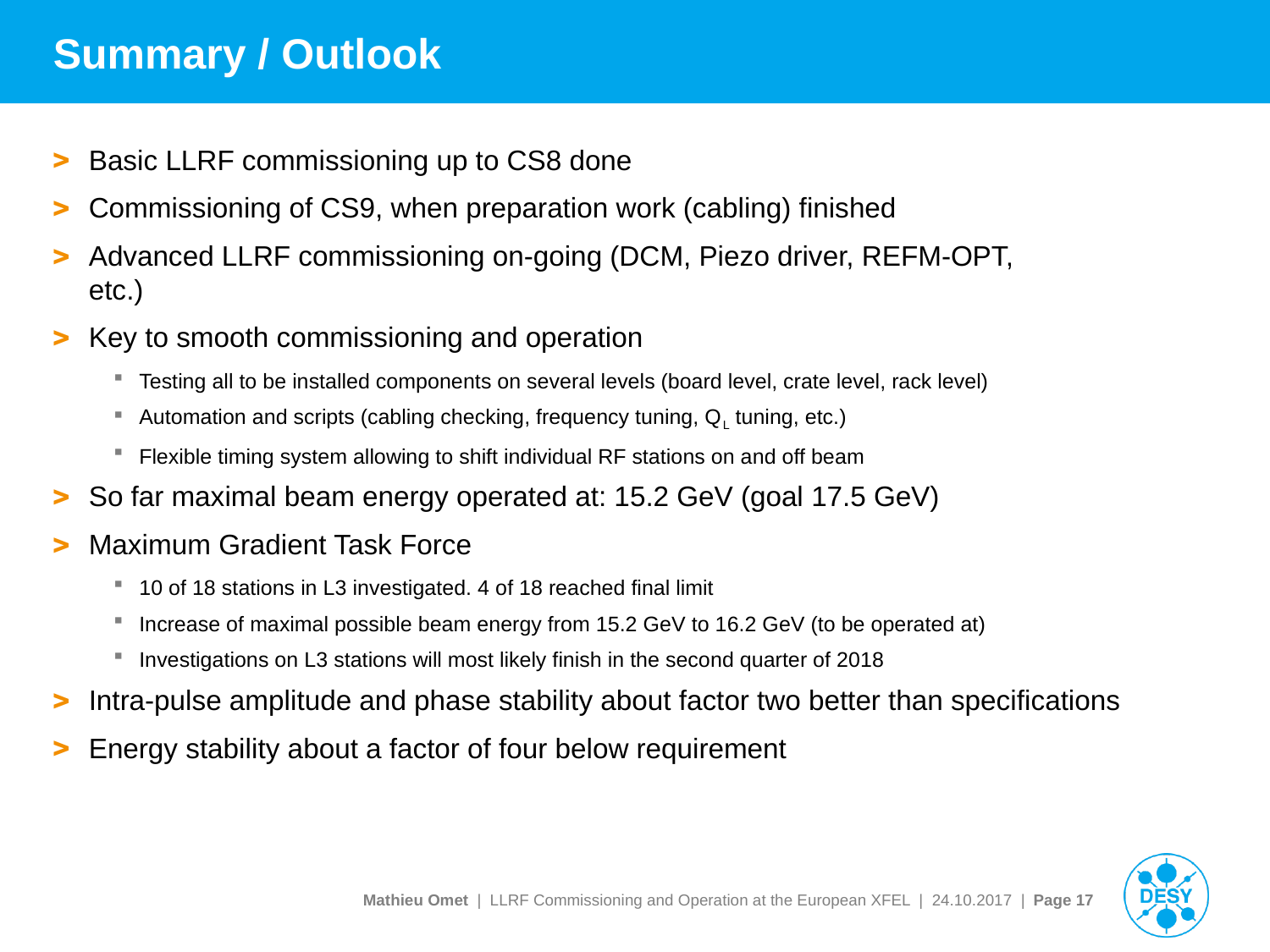

# Summary / Outlook
Basic LLRF commissioning up to CS8 done
Commissioning of CS9, when preparation work (cabling) finished
Advanced LLRF commissioning on-going (DCM, Piezo driver, REFM-OPT,
etc.)
Key to smooth commissioning and operation
Testing all to be installed components on several levels (board level, crate level, rack level)
Automation and scripts (cabling checking, frequency tuning, QL tuning, etc.)
Flexible timing system allowing to shift individual RF stations on and off beam
So far maximal beam energy operated at: 15.2 GeV (goal 17.5 GeV)
Maximum Gradient Task Force
10 of 18 stations in L3 investigated. 4 of 18 reached final limit
Increase of maximal possible beam energy from 15.2 GeV to 16.2 GeV (to be operated at)
Investigations on L3 stations will most likely finish in the second quarter of 2018
Intra-pulse amplitude and phase stability about factor two better than specifications
Energy stability about a factor of four below requirement